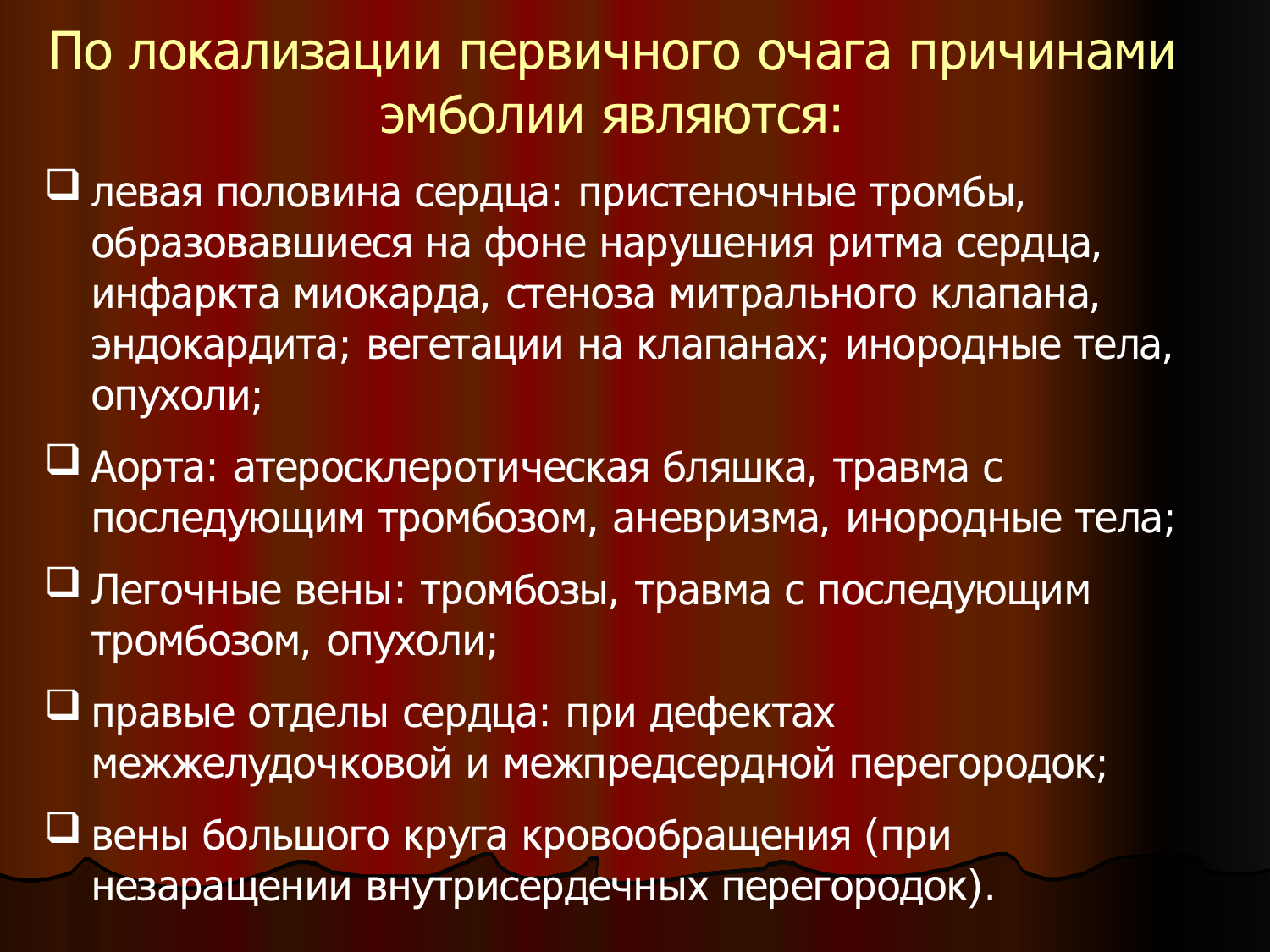

По локализации первичного очага причинами эмболии являются:
левая половина сердца: пристеночные тромбы, образовавшиеся на фоне нарушения ритма сердца, инфаркта миокарда, стеноза митрального клапана, эндокардита; вегетации на клапанах; инородные тела, опухоли;
Аорта: атеросклеротическая бляшка, травма с последующим тромбозом, аневризма, инородные тела;
Легочные вены: тромбозы, травма с последующим тромбозом, опухоли;
правые отделы сердца: при дефектах межжелудочковой и межпредсердной перегородок;
вены большого круга кровообращения (при незаращении внутрисердечных перегородок).